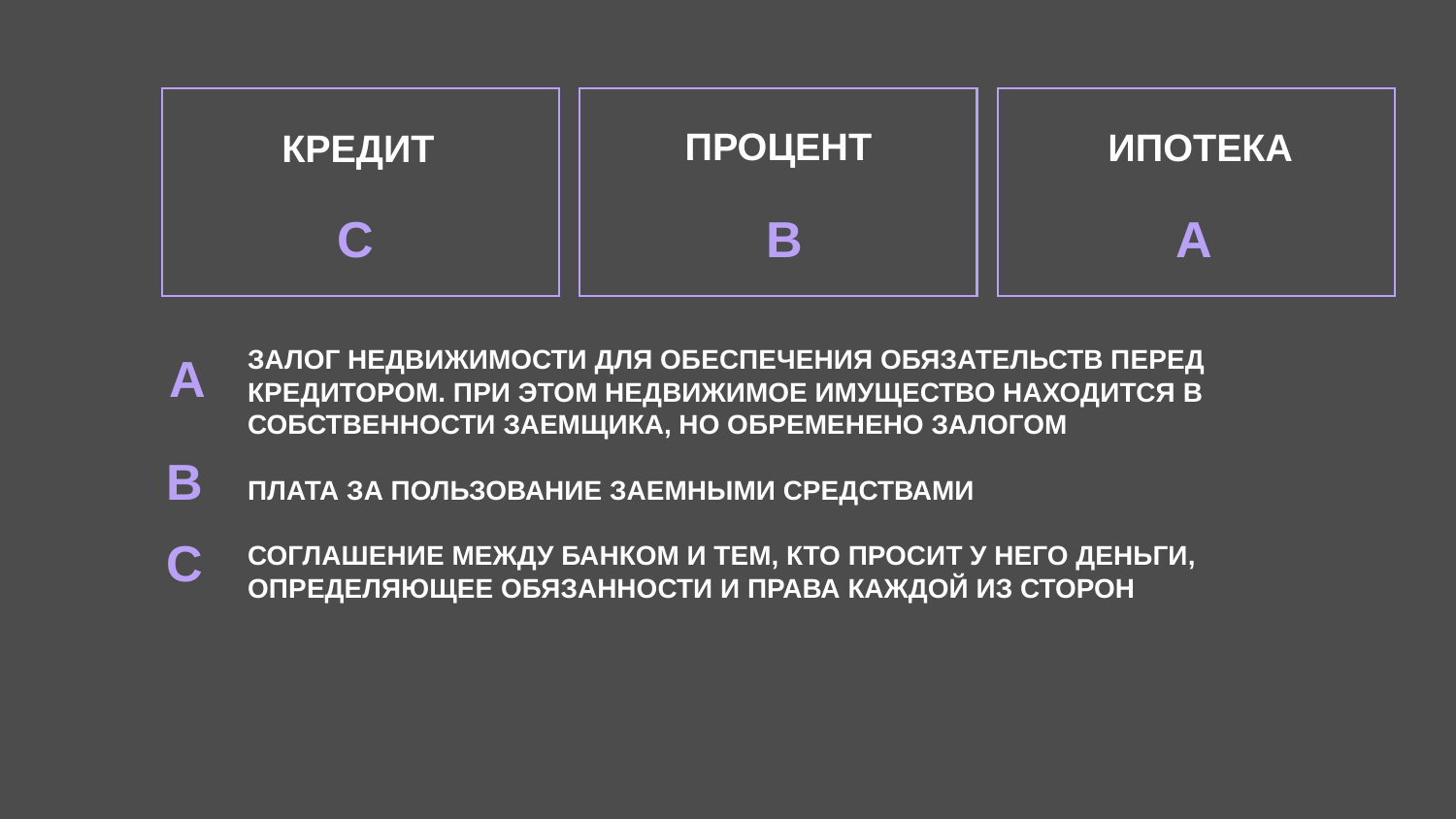

НИЗКИЕ % ПО ВКЛАДАМ

ПРОЦЕНТ
ИПОТЕКА
КРЕДИТ
С
В
А

# ЗАЛОГ НЕДВИЖИМОСТИ ДЛЯ ОБЕСПЕЧЕНИЯ ОБЯЗАТЕЛЬСТВ ПЕРЕД КРЕДИТОРОМ. ПРИ ЭТОМ НЕДВИЖИМОЕ ИМУЩЕСТВО НАХОДИТСЯ В СОБСТВЕННОСТИ ЗАЕМЩИКА, НО ОБРЕМЕНЕНО ЗАЛОГОМ ПЛАТА ЗА ПОЛЬЗОВАНИЕ ЗАЕМНЫМИ СРЕДСТВАМИ СОГЛАШЕНИЕ МЕЖДУ БАНКОМ И ТЕМ, КТО ПРОСИТ У НЕГО ДЕНЬГИ, ОПРЕДЕЛЯЮЩЕЕ ОБЯЗАННОСТИ И ПРАВА КАЖДОЙ ИЗ СТОРОН
А
В
С